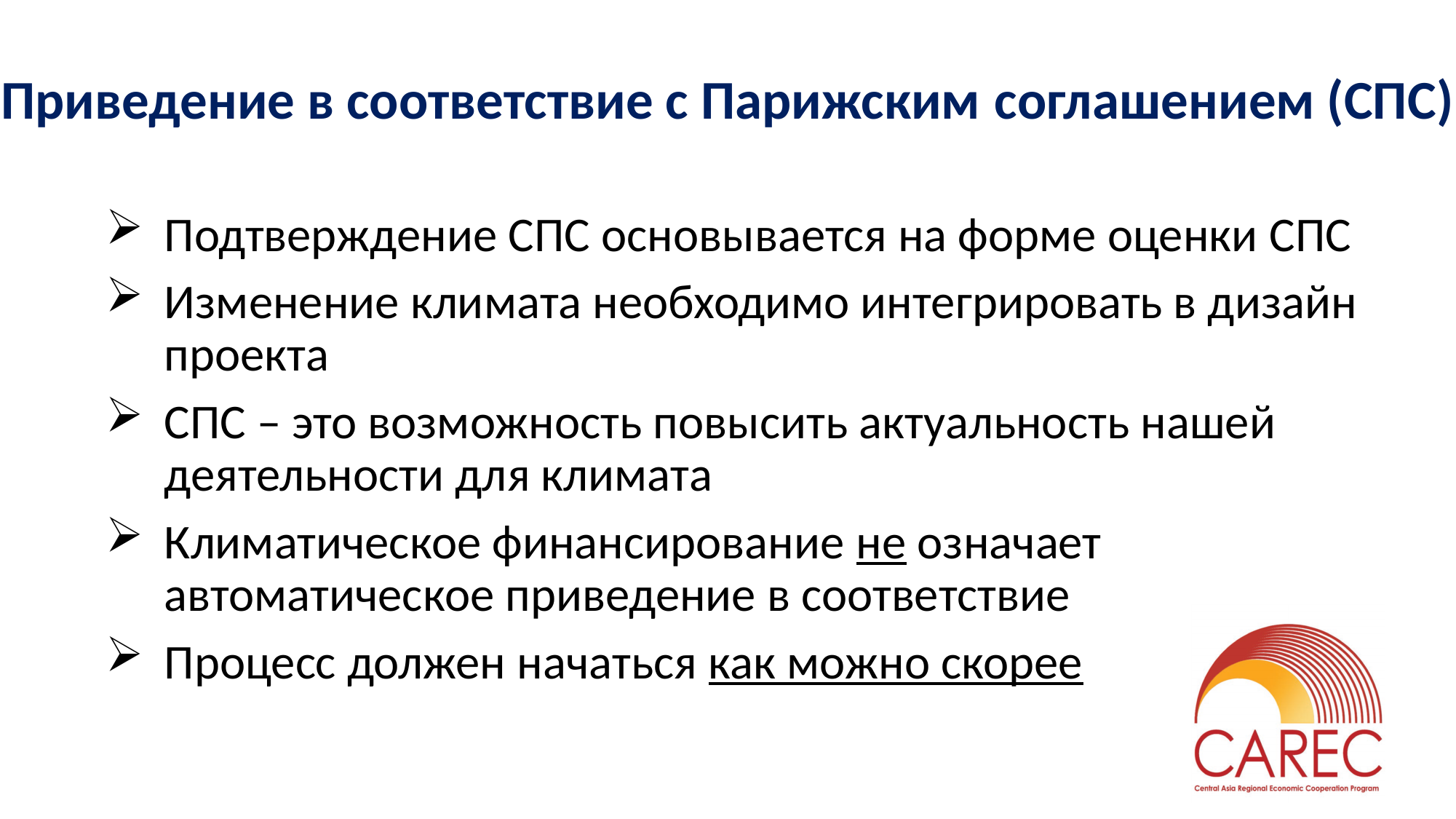

Приведение в соответствие с Парижским соглашением (СПС)
Подтверждение СПС основывается на форме оценки СПС
Изменение климата необходимо интегрировать в дизайн проекта
СПС – это возможность повысить актуальность нашей деятельности для климата
Климатическое финансирование не означает автоматическое приведение в соответствие
Процесс должен начаться как можно скорее
6